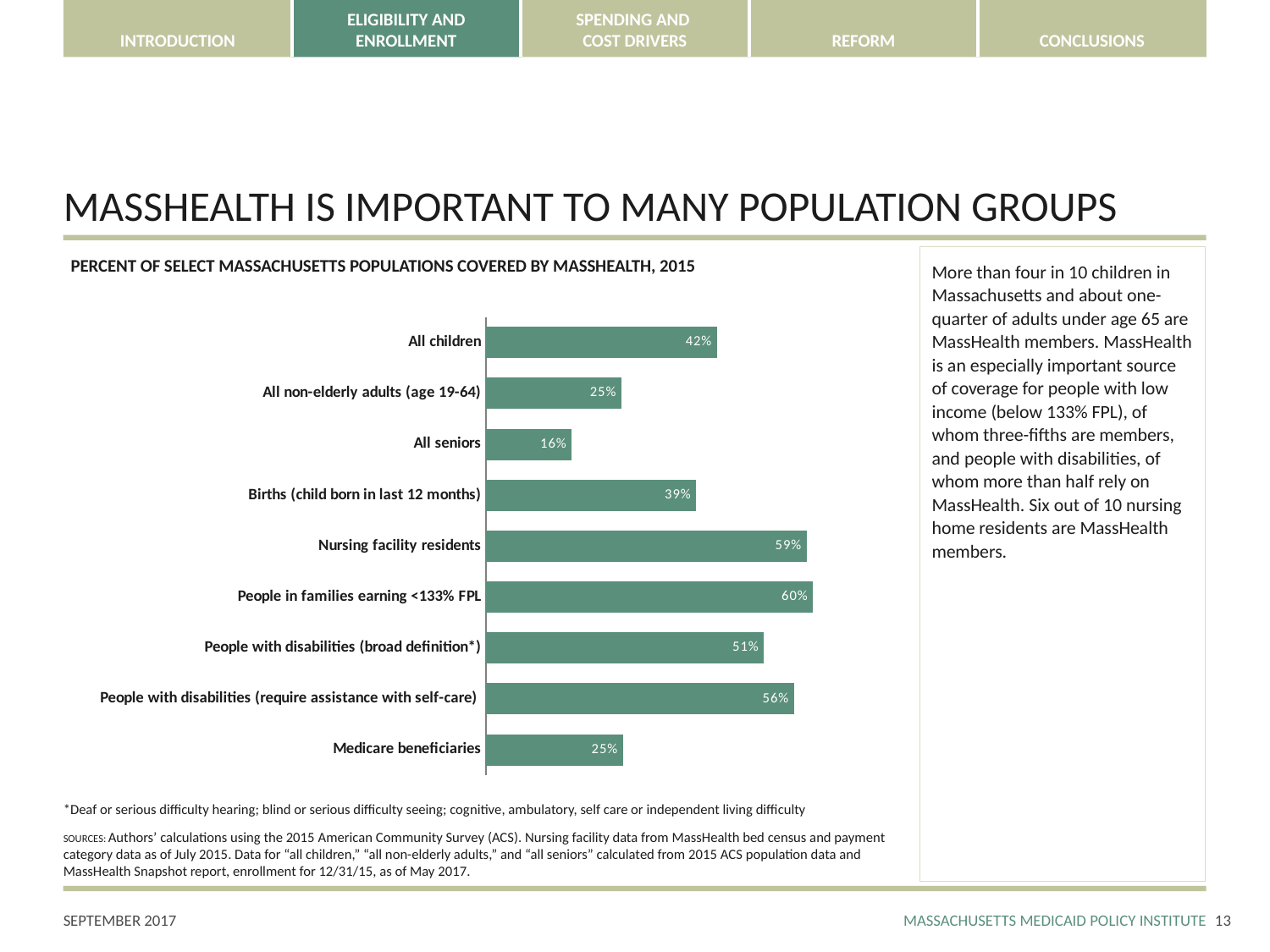

# MASSHEALTH IS IMPORTANT TO MANY POPULATION GROUPS
More than four in 10 children in Massachusetts and about one-quarter of adults under age 65 are MassHealth members. MassHealth is an especially important source of coverage for people with low income (below 133% FPL), of whom three-fifths are members, and people with disabilities, of whom more than half rely on MassHealth. Six out of 10 nursing home residents are MassHealth members.
PERCENT OF SELECT MASSACHUSETTS POPULATIONS COVERED BY MASSHEALTH, 2015

### Chart

| Category | 2015 |
|---|---|
| Medicare beneficiaries | 0.251 |
| People with disabilities (require assistance with self-care)  | 0.564 |
| People with disabilities (broad definition*) | 0.509 |
| People in families earning <133% FPL | 0.599 |
| Nursing facility residents | 0.5871003307607497 |
| Births (child born in last 12 months) | 0.385 |
| All seniors | 0.1570138790913375 |
| All non-elderly adults (age 19-64) | 0.2480456750580655 |
| All children | 0.42331086668174195 |
*Deaf or serious difficulty hearing; blind or serious difficulty seeing; cognitive, ambulatory, self care or independent living difficulty
SOURCES: Authors’ calculations using the 2015 American Community Survey (ACS). Nursing facility data from MassHealth bed census and payment category data as of July 2015. Data for “all children,” “all non-elderly adults,” and “all seniors” calculated from 2015 ACS population data and MassHealth Snapshot report, enrollment for 12/31/15, as of May 2017.
13